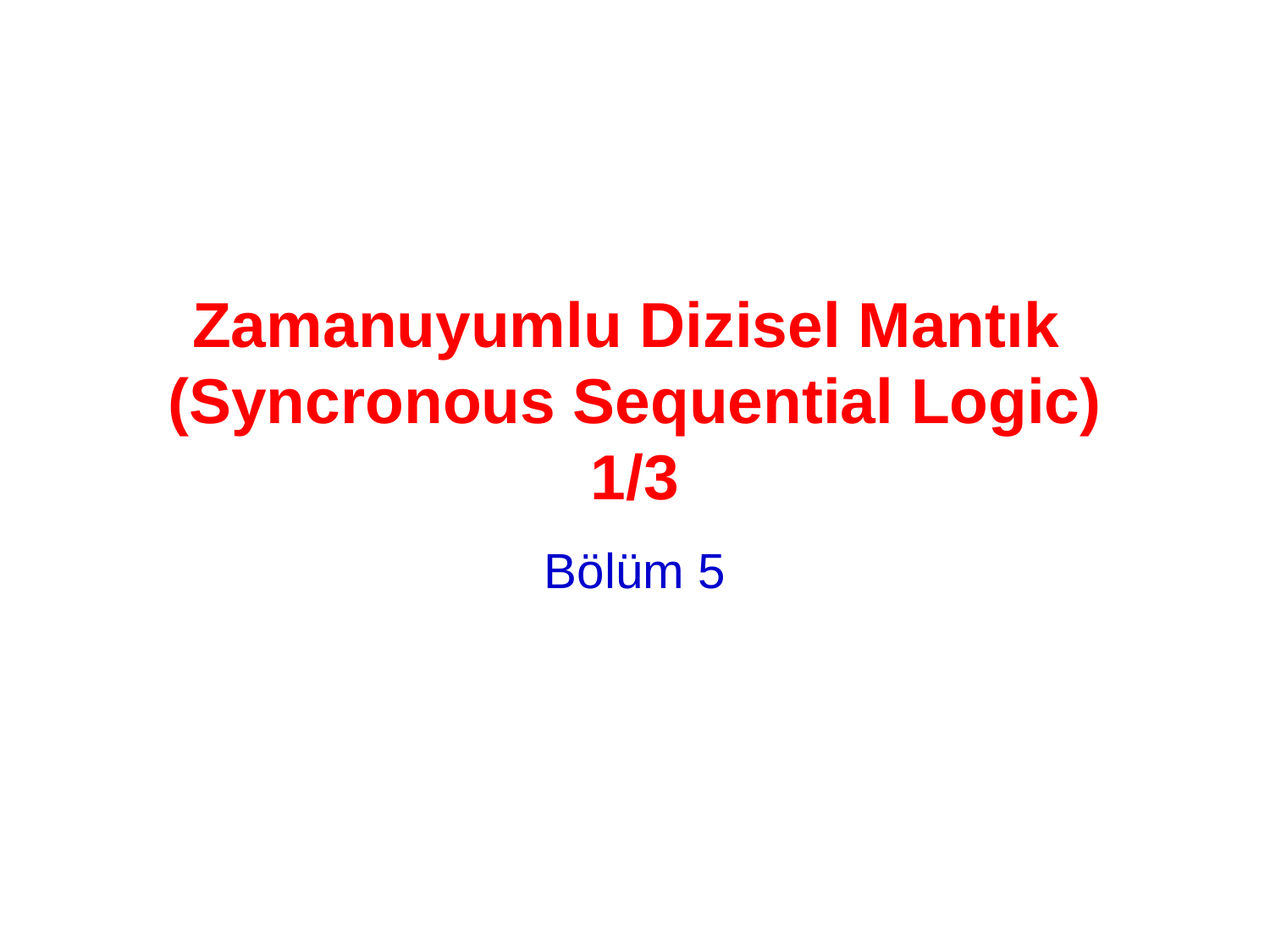

# Zamanuyumlu Dizisel Mantık (Syncronous Sequential Logic) 1/3
Bölüm 5